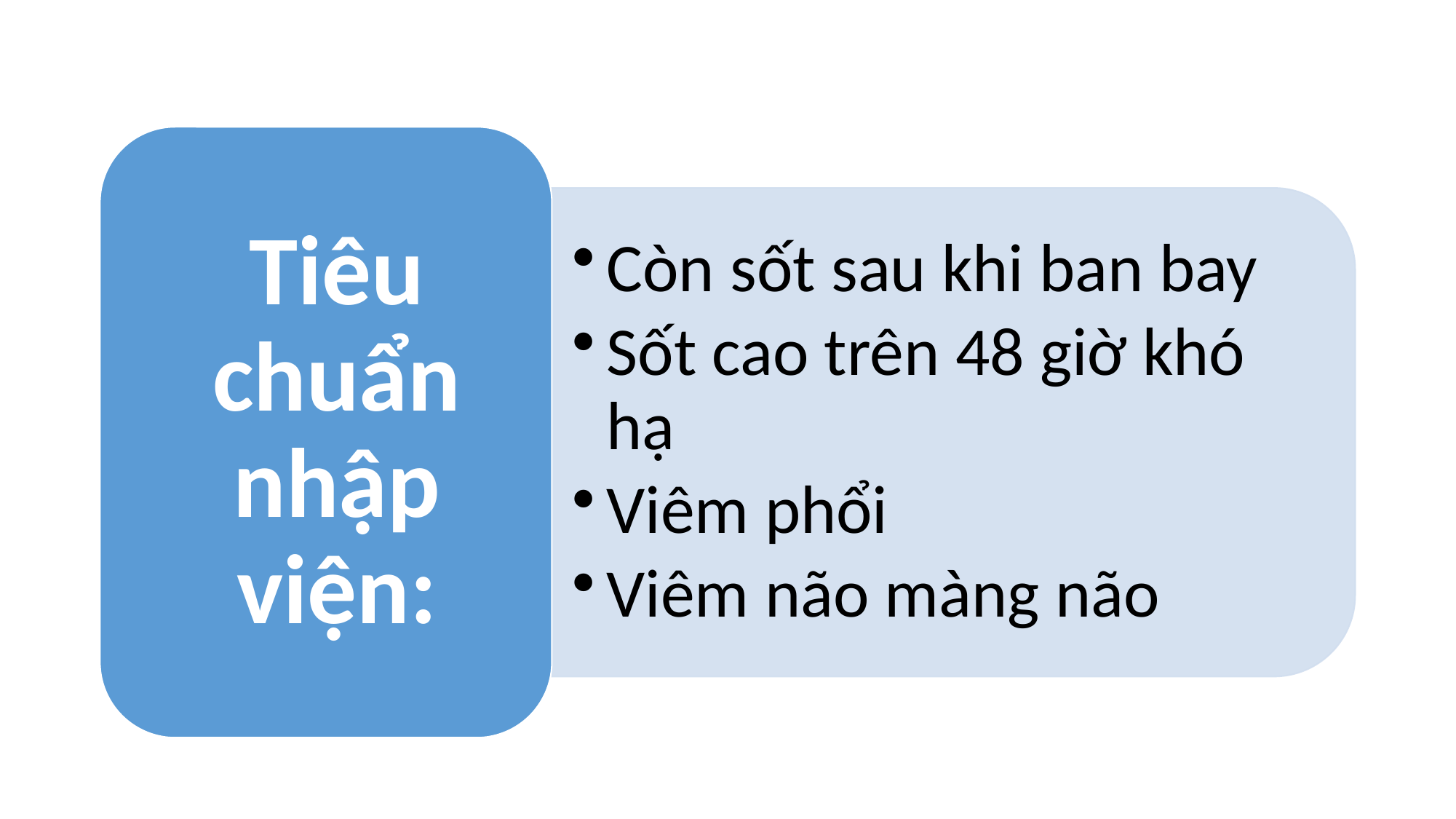

Còn sốt sau khi ban bay
Sốt cao trên 48 giờ khó hạ
Viêm phổi
Viêm não màng não
Tiêu chuẩn nhập viện: